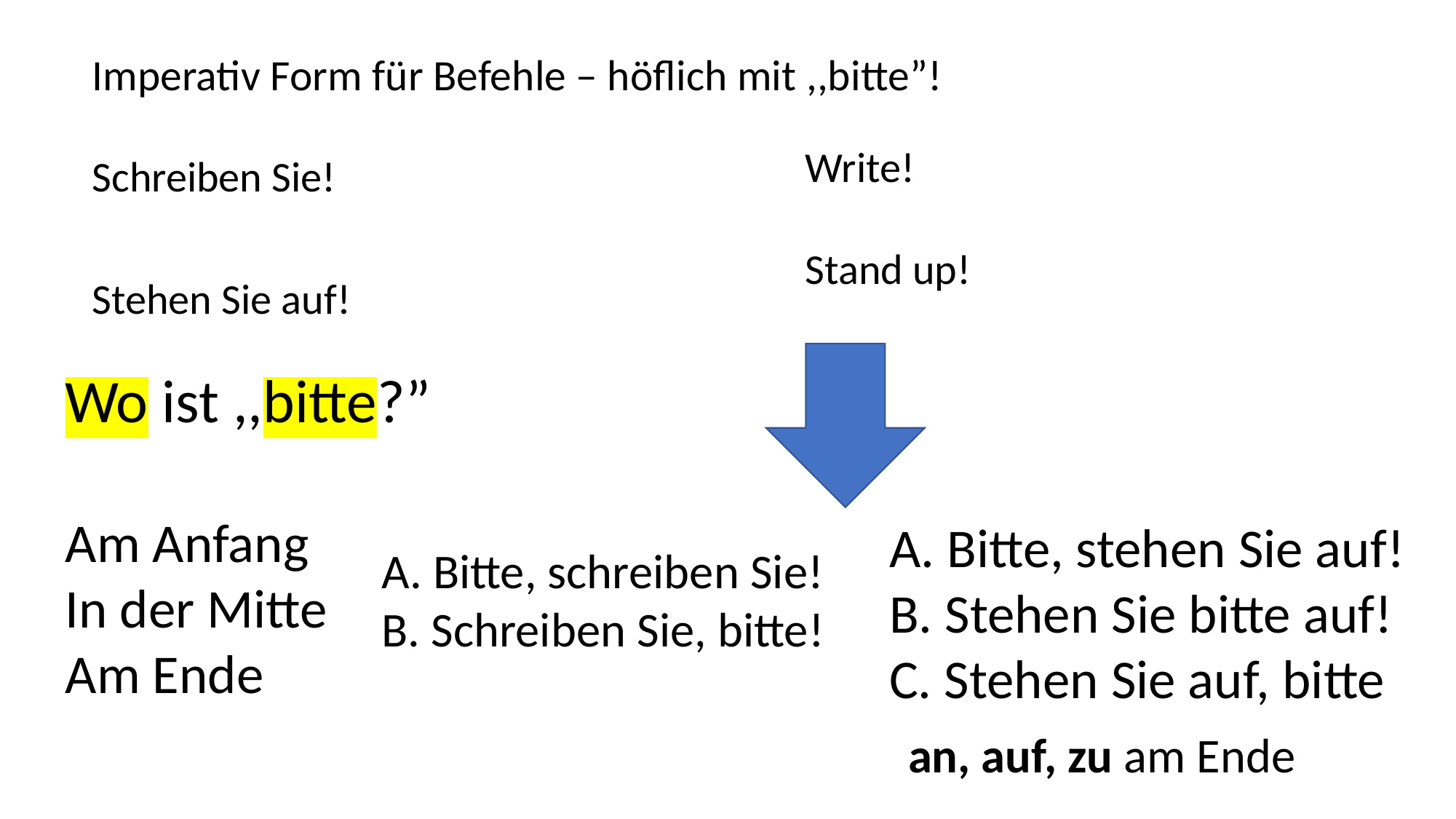

# Imperativ Form für Befehle – höflich mit ,,bitte”!
Write!

Stand up!
Schreiben Sie!

Stehen Sie auf!

Wo ist ,,bitte?”

Am Anfang
In der Mitte
Am Ende
A. Bitte, stehen Sie auf!
B. Stehen Sie bitte auf!
C. Stehen Sie auf, bitte
A. Bitte, schreiben Sie!
B. Schreiben Sie, bitte!
an, auf, zu am Ende